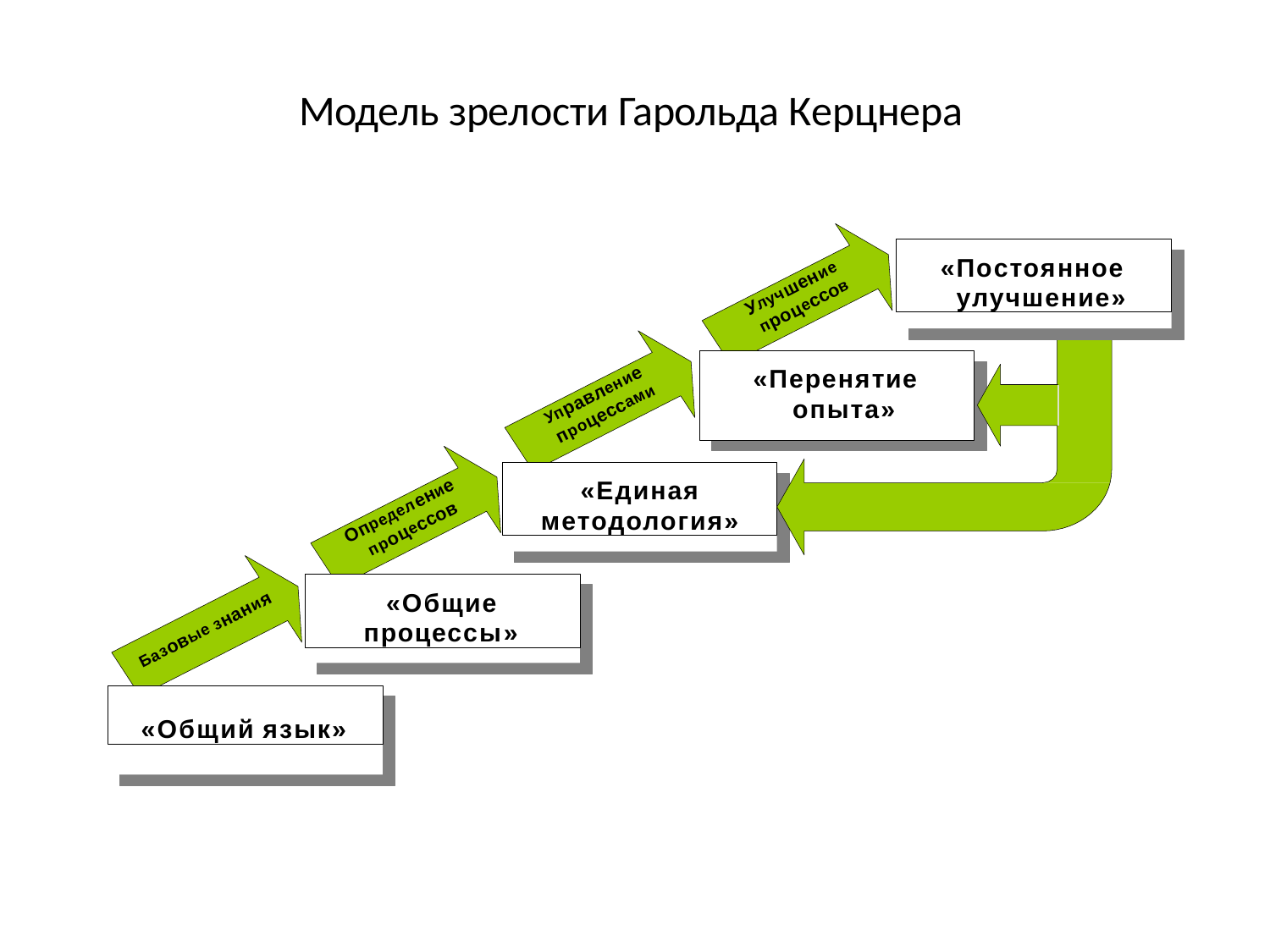

# Модель зрелости Гарольда Керцнера

«Постоянное  улучшение»
Улучшение
процессов

«Перенятие  опыта»

Управление
процессами

«Единая
методология»
Определение
процессов

«Общие  процессы»
Базовые знания

«Общий язык»